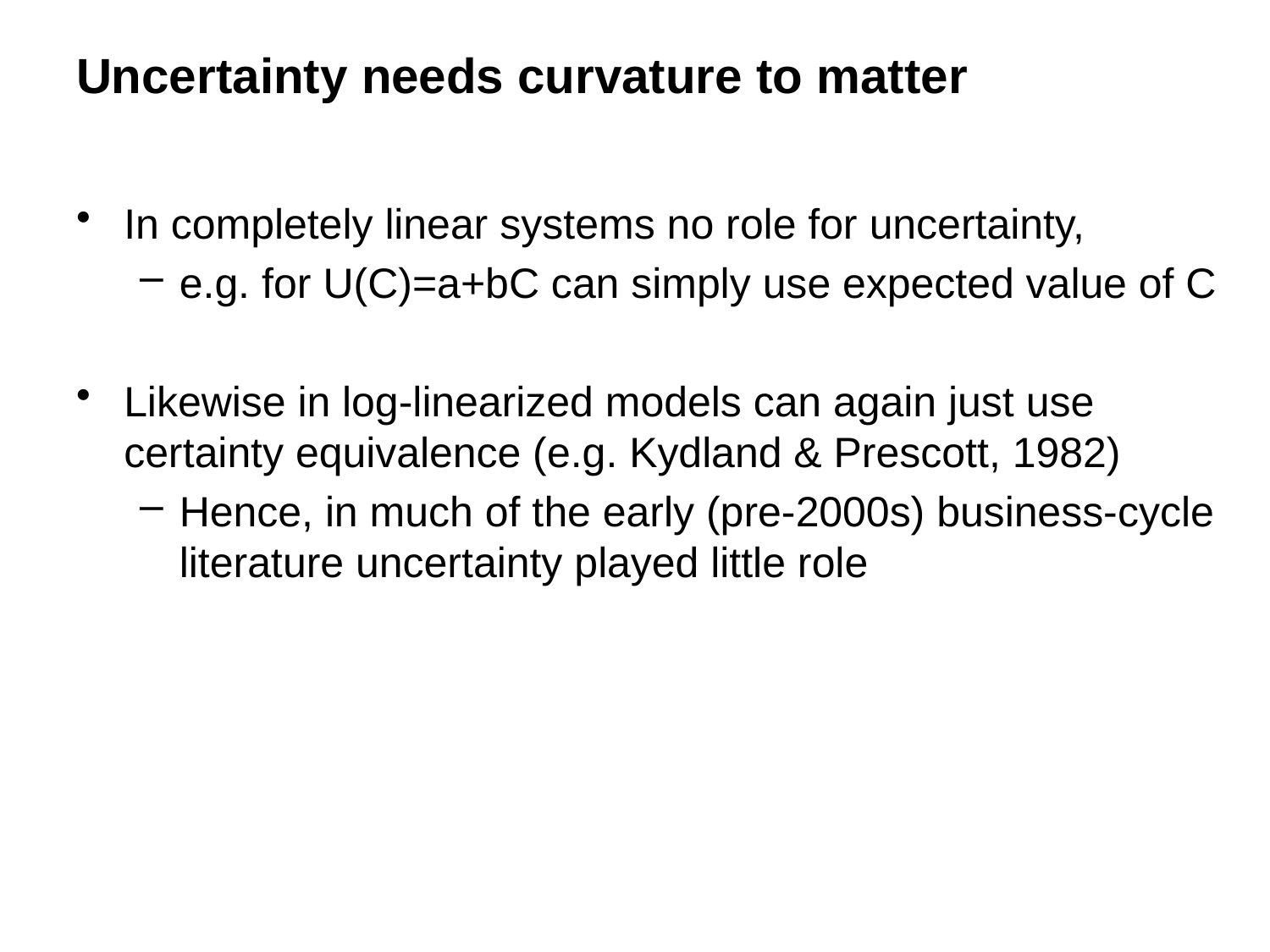

# Uncertainty needs curvature to matter
In completely linear systems no role for uncertainty,
e.g. for U(C)=a+bC can simply use expected value of C

Likewise in log-linearized models can again just use certainty equivalence (e.g. Kydland & Prescott, 1982)
Hence, in much of the early (pre-2000s) business-cycle literature uncertainty played little role